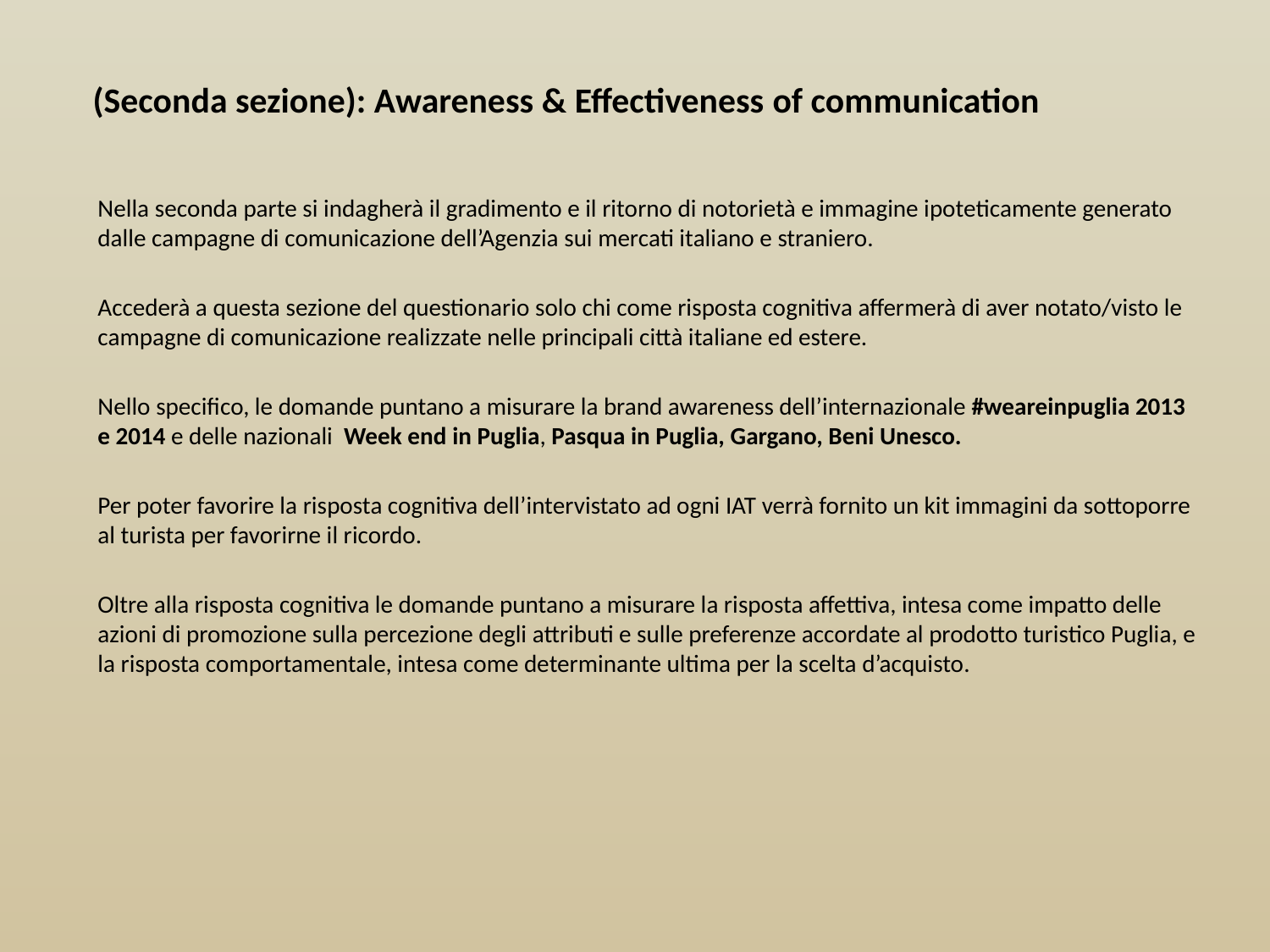

# (Seconda sezione): Awareness & Effectiveness of communication
Nella seconda parte si indagherà il gradimento e il ritorno di notorietà e immagine ipoteticamente generato dalle campagne di comunicazione dell’Agenzia sui mercati italiano e straniero.

Accederà a questa sezione del questionario solo chi come risposta cognitiva affermerà di aver notato/visto le campagne di comunicazione realizzate nelle principali città italiane ed estere.

Nello specifico, le domande puntano a misurare la brand awareness dell’internazionale #weareinpuglia 2013 e 2014 e delle nazionali  Week end in Puglia, Pasqua in Puglia, Gargano, Beni Unesco.

Per poter favorire la risposta cognitiva dell’intervistato ad ogni IAT verrà fornito un kit immagini da sottoporre al turista per favorirne il ricordo.

Oltre alla risposta cognitiva le domande puntano a misurare la risposta affettiva, intesa come impatto delle azioni di promozione sulla percezione degli attributi e sulle preferenze accordate al prodotto turistico Puglia, e la risposta comportamentale, intesa come determinante ultima per la scelta d’acquisto.